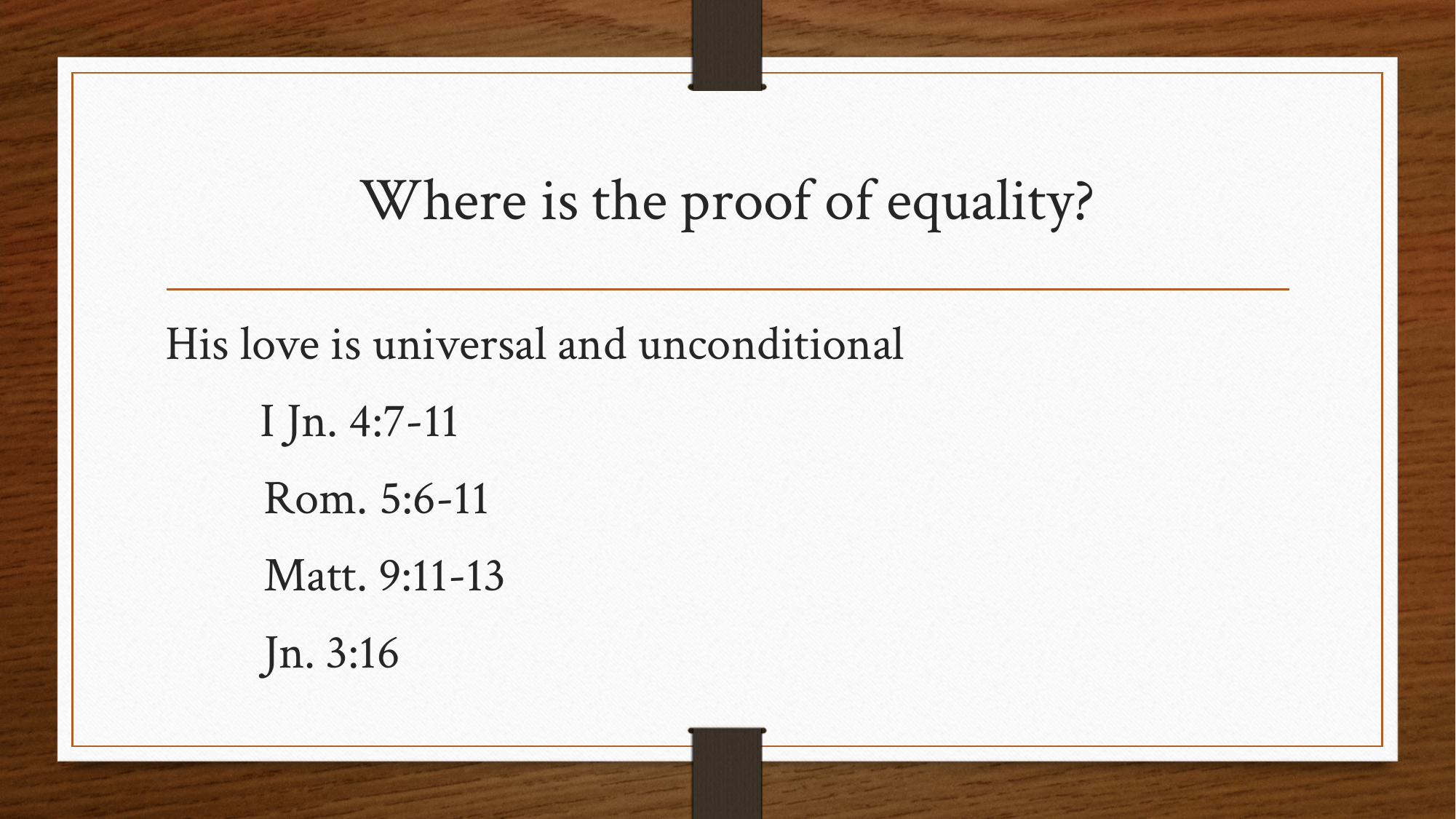

# Where is the proof of equality?
His love is universal and unconditional
          I Jn. 4:7-11
         Rom. 5:6-11
         Matt. 9:11-13
         Jn. 3:16